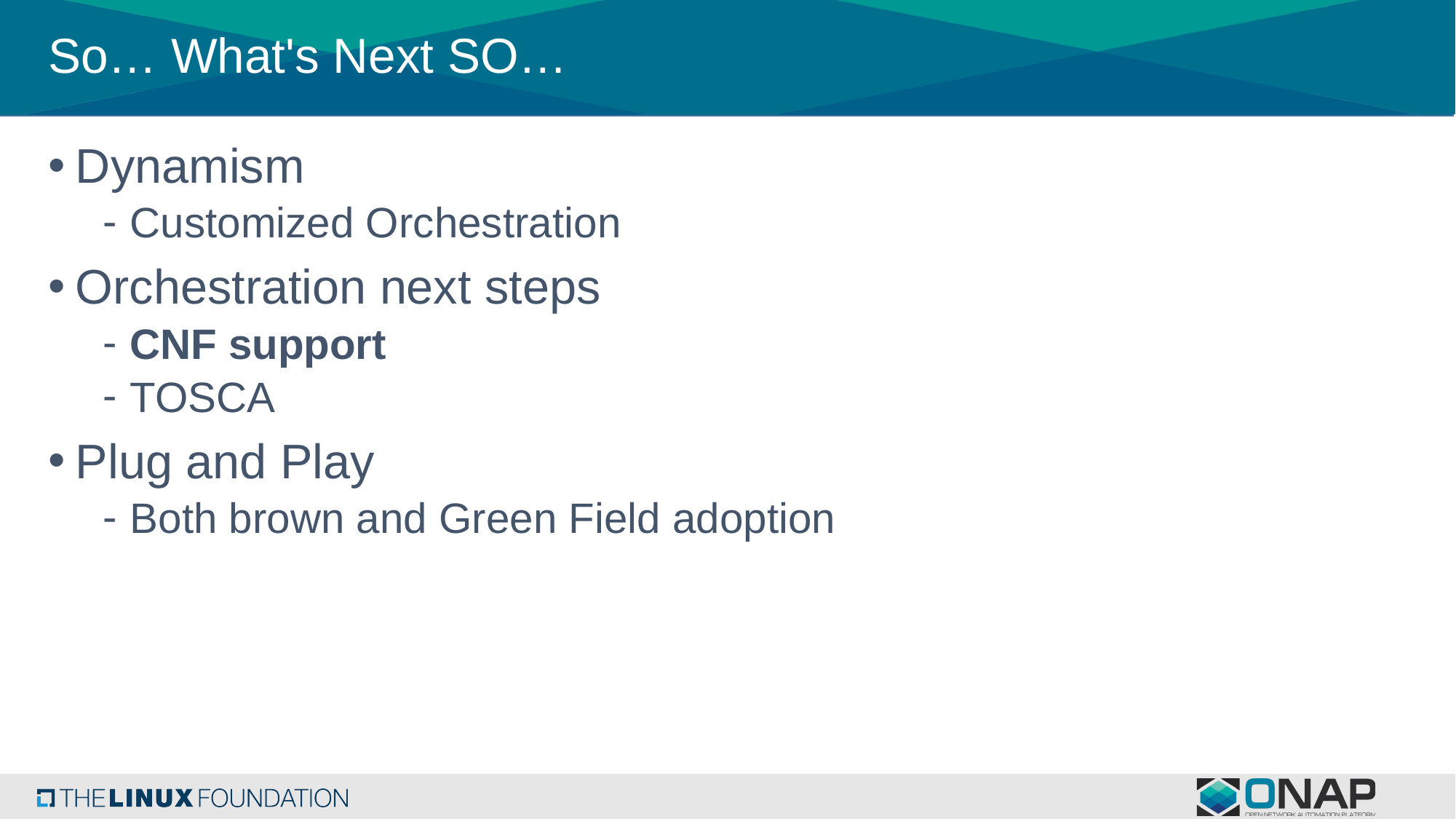

# So… What's Next SO…
Dynamism
Customized Orchestration
Orchestration next steps
CNF support
TOSCA
Plug and Play
Both brown and Green Field adoption